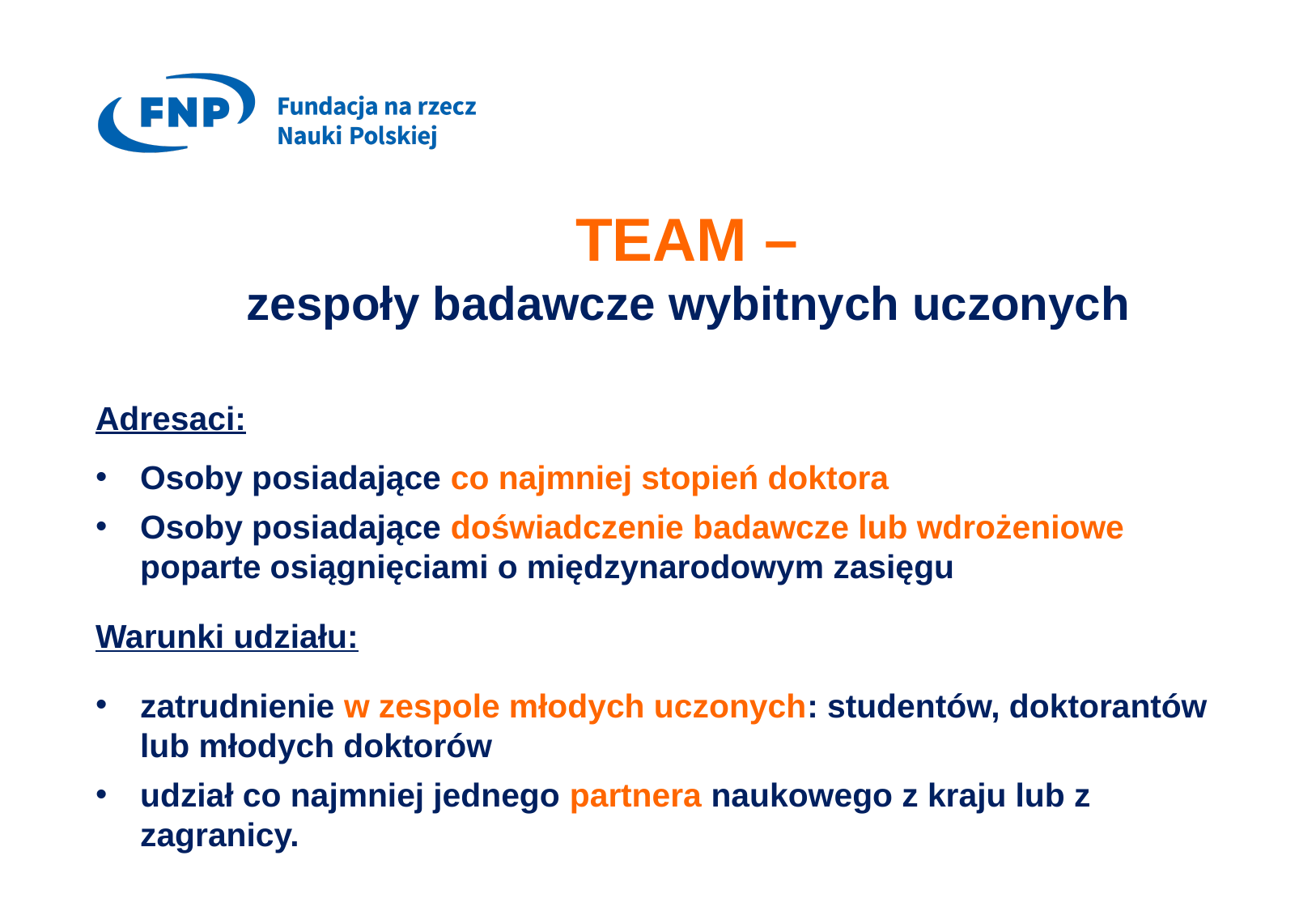

# TEAM – zespoły badawcze wybitnych uczonych
Adresaci:
Osoby posiadające co najmniej stopień doktora
Osoby posiadające doświadczenie badawcze lub wdrożeniowe poparte osiągnięciami o międzynarodowym zasięgu
Warunki udziału:
zatrudnienie w zespole młodych uczonych: studentów, doktorantów lub młodych doktorów
udział co najmniej jednego partnera naukowego z kraju lub z zagranicy.